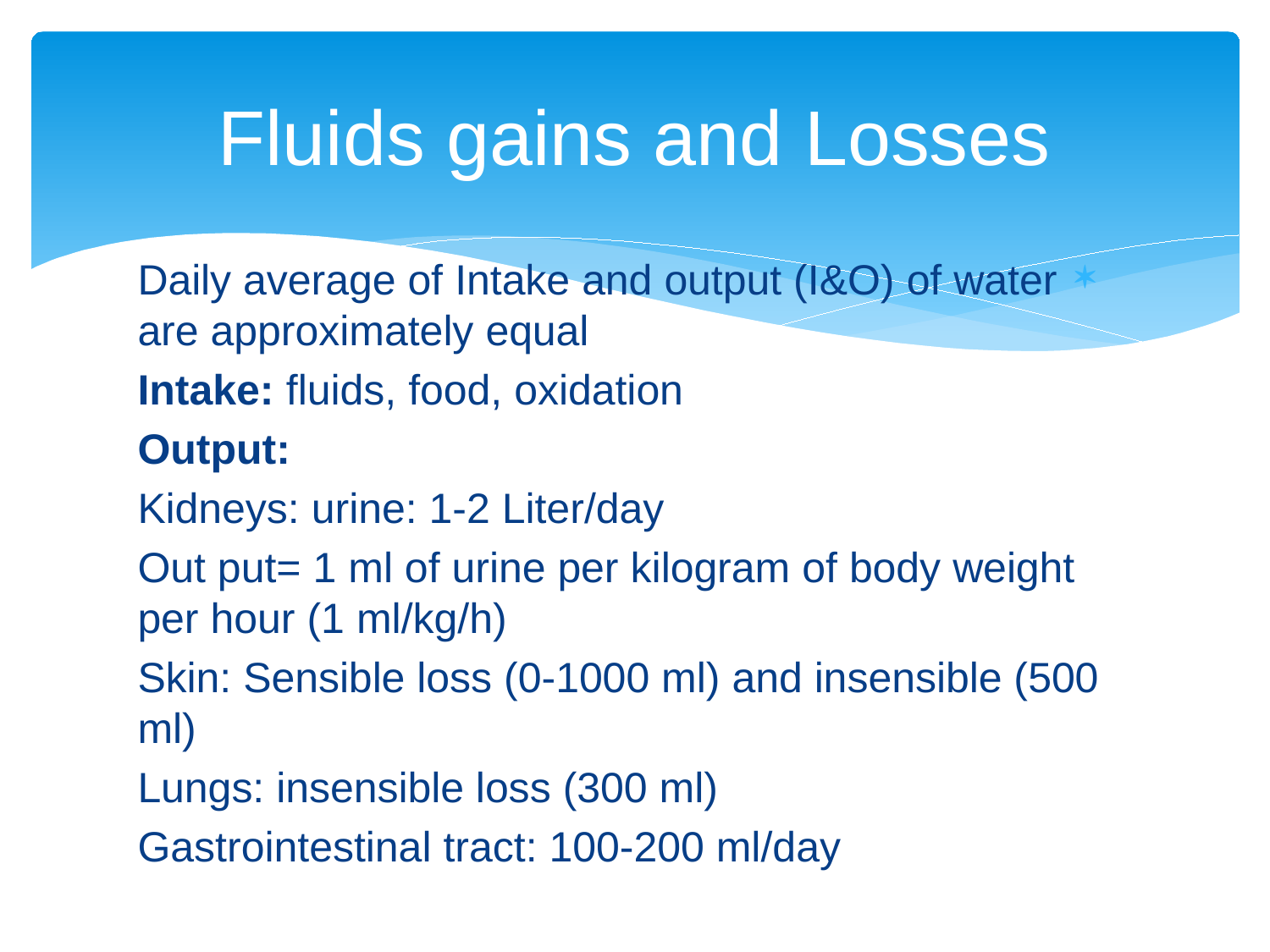

# Fluids gains and Losses
Daily average of Intake and output (I&O) of water are approximately equal
Intake: fluids, food, oxidation
Output:
Kidneys: urine: 1-2 Liter/day
Out put= 1 ml of urine per kilogram of body weight per hour (1 ml/kg/h)
Skin: Sensible loss (0-1000 ml) and insensible (500 ml)
Lungs: insensible loss (300 ml)
Gastrointestinal tract: 100-200 ml/day